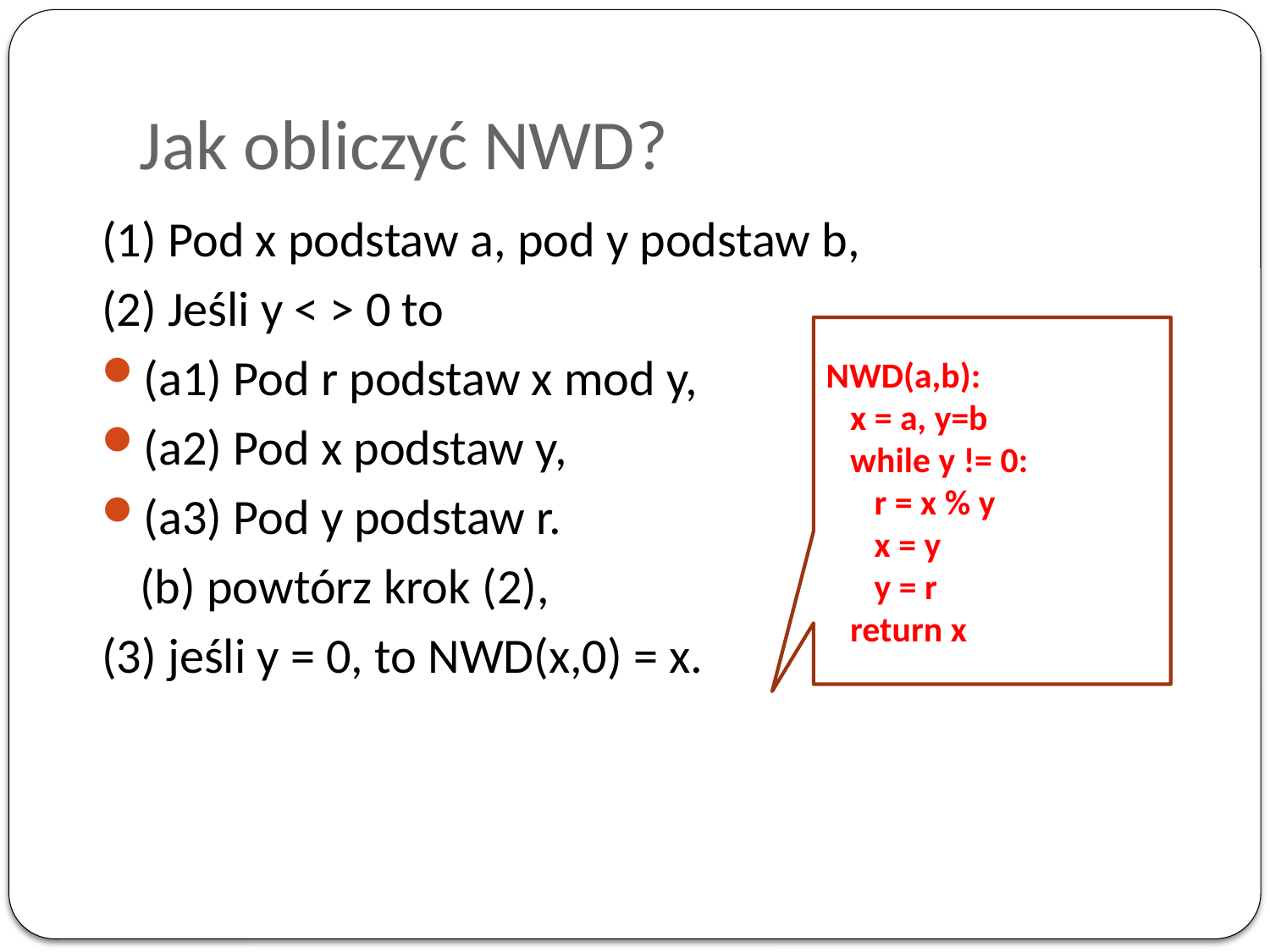

# Jak obliczyć NWD?
(1) Pod x podstaw a, pod y podstaw b,
(2) Jeśli y < > 0 to
(a1) Pod r podstaw x mod y,
(a2) Pod x podstaw y,
(a3) Pod y podstaw r.
	(b) powtórz krok (2),
(3) jeśli y = 0, to NWD(x,0) = x.
NWD(a,b):
   x = a, y=b
   while y != 0:
      r = x % y
      x = y
      y = r
   return x